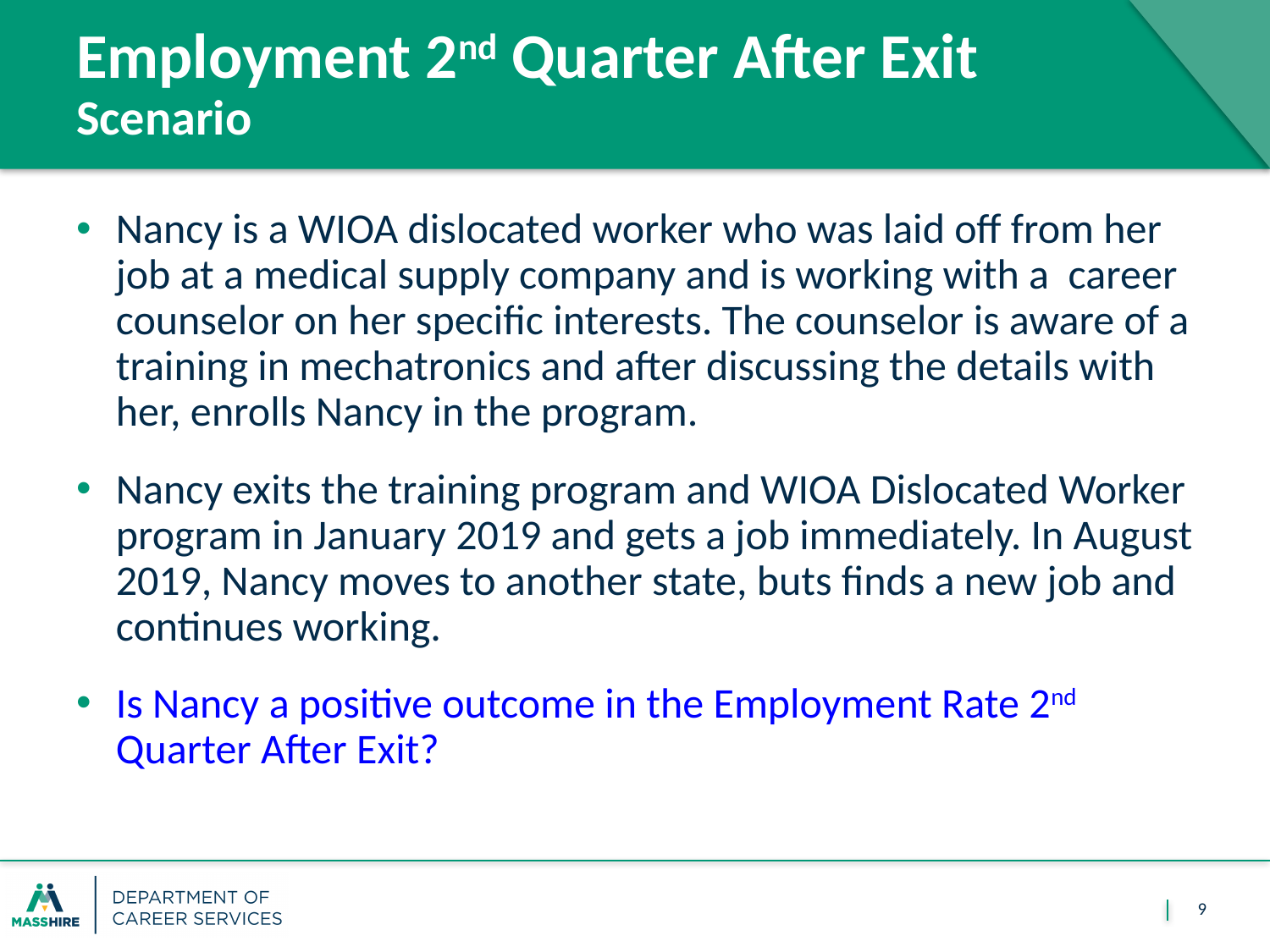

February 1, 2018
# Employment 2nd Quarter After Exit Scenario
Nancy is a WIOA dislocated worker who was laid off from her job at a medical supply company and is working with a  career counselor on her specific interests. The counselor is aware of a training in mechatronics and after discussing the details with her, enrolls Nancy in the program.
Nancy exits the training program and WIOA Dislocated Worker program in January 2019 and gets a job immediately. In August 2019, Nancy moves to another state, buts finds a new job and continues working.
Is Nancy a positive outcome in the Employment Rate 2nd Quarter After Exit?

9